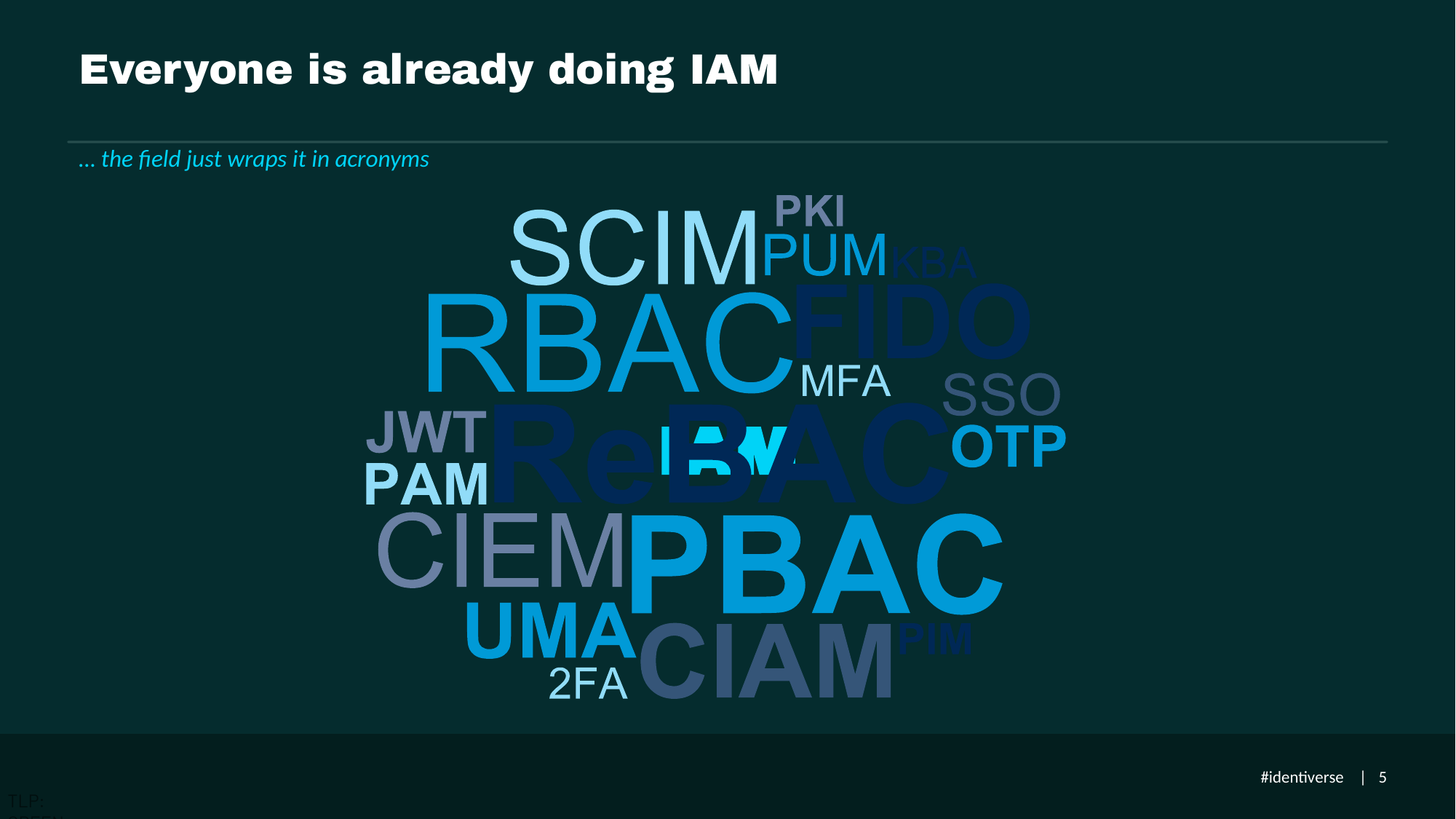

Everyone is already doing IAM
… the field just wraps it in acronyms

IAM